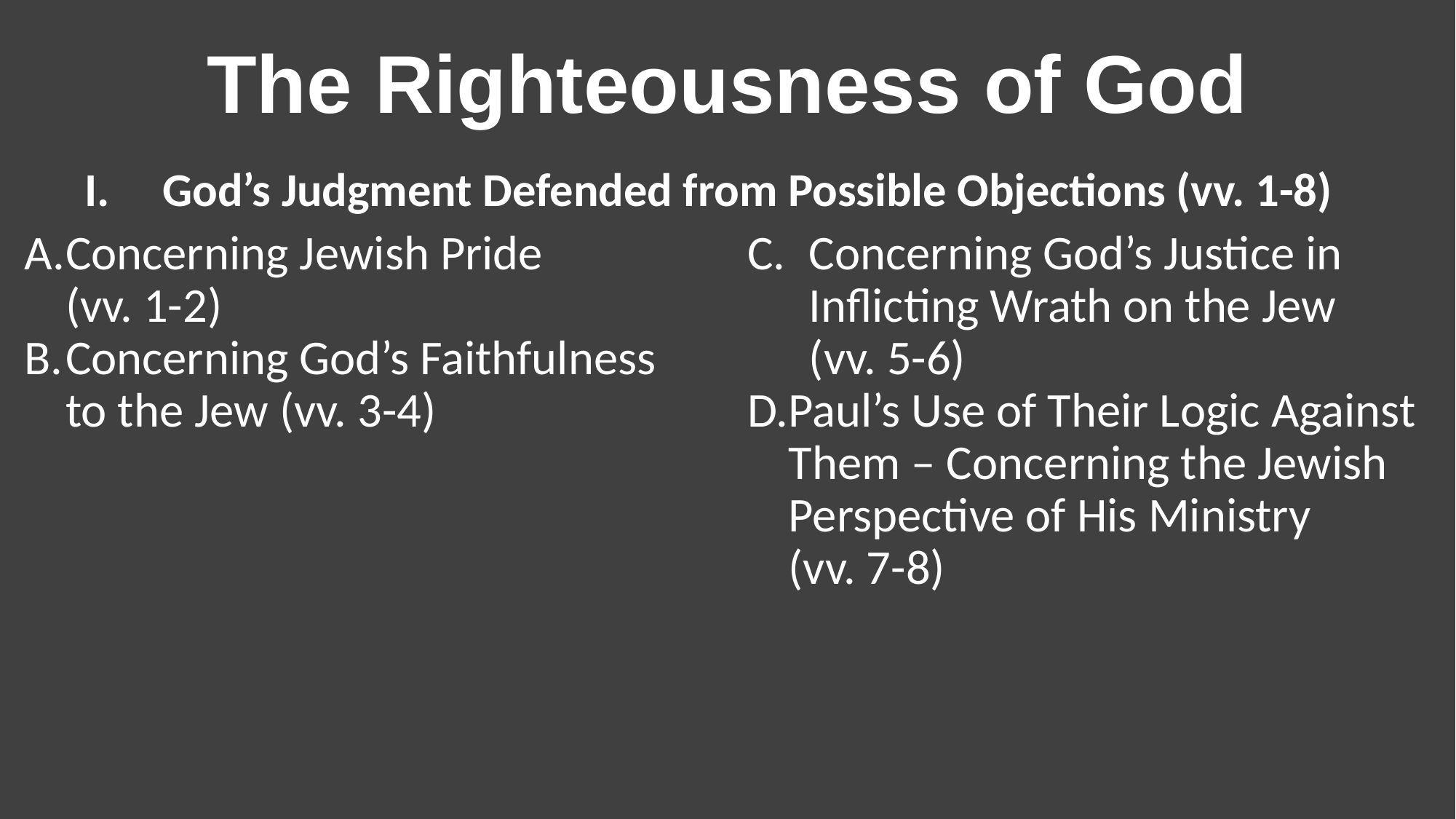

The Righteousness of God
God’s Judgment Defended from Possible Objections (vv. 1-8)
Concerning Jewish Pride         (vv. 1-2)
Concerning God’s Faithfulness to the Jew (vv. 3-4)

Concerning God’s Justice in Inflicting Wrath on the Jew   (vv. 5-6)
Paul’s Use of Their Logic Against Them – Concerning the Jewish Perspective of His Ministry     (vv. 7-8)